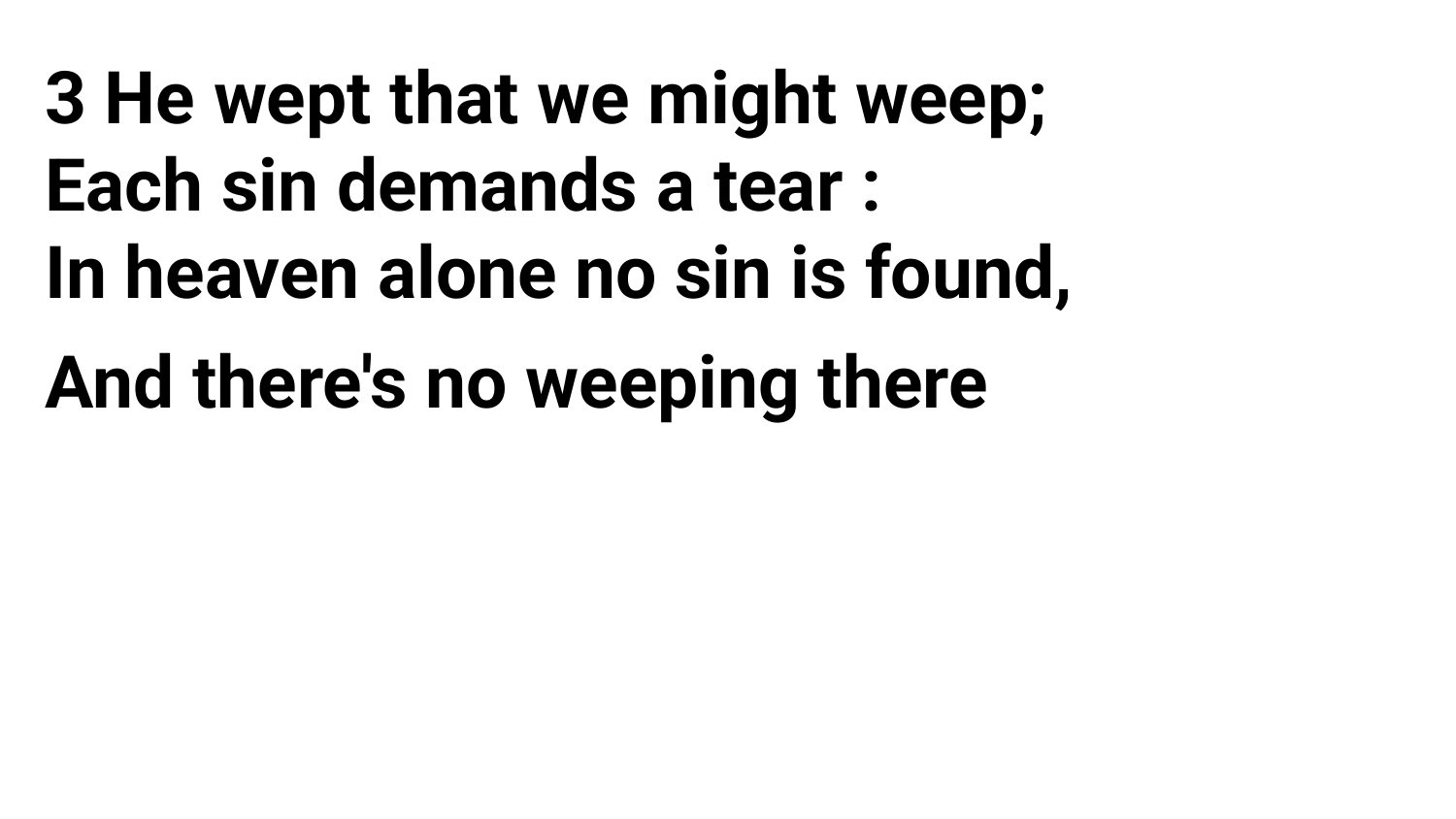

3 He wept that we might weep;
Each sin demands a tear :
In heaven alone no sin is found,
And there's no weeping there